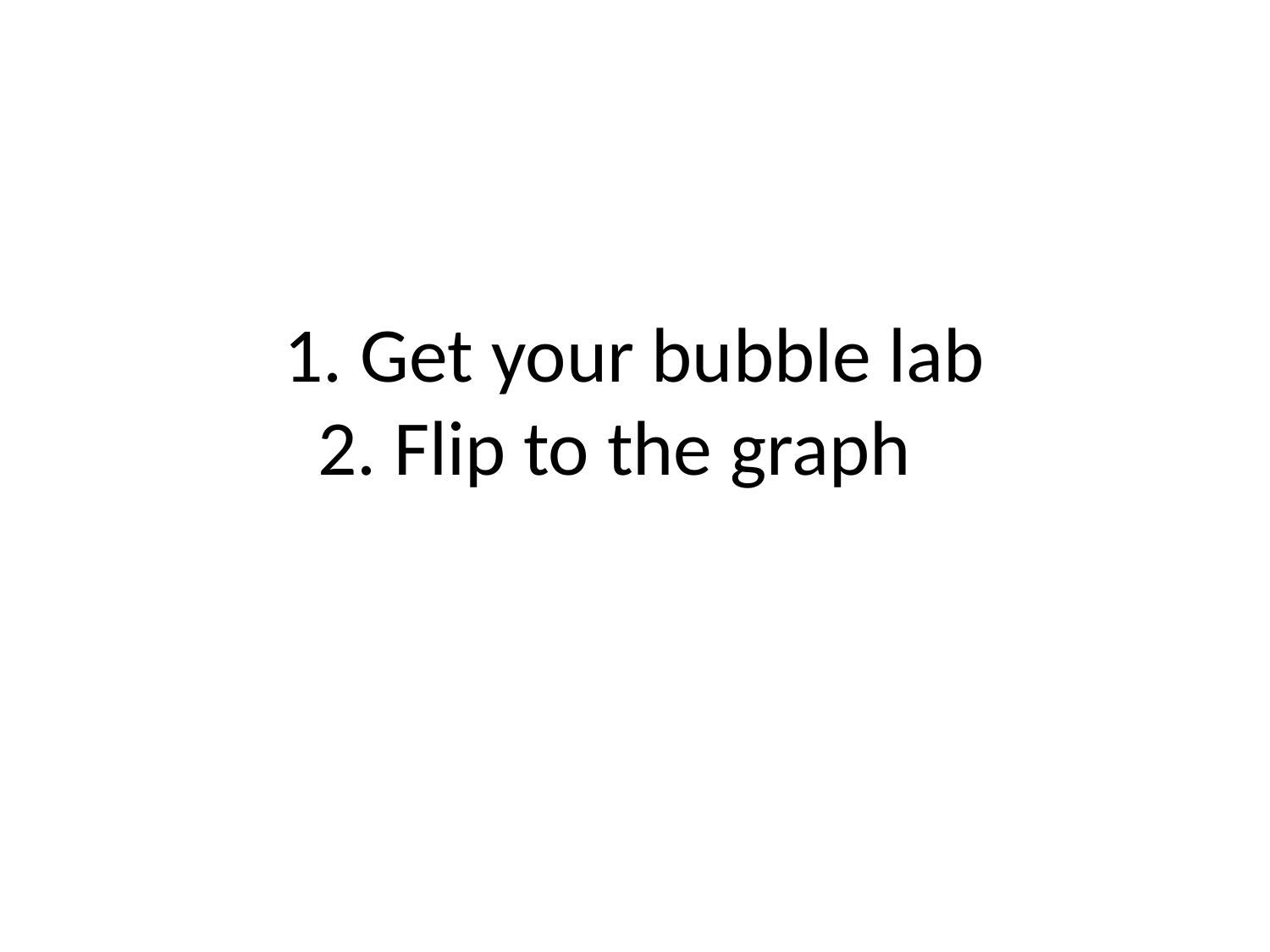

# 1. Get your bubble lab 2. Flip to the graph